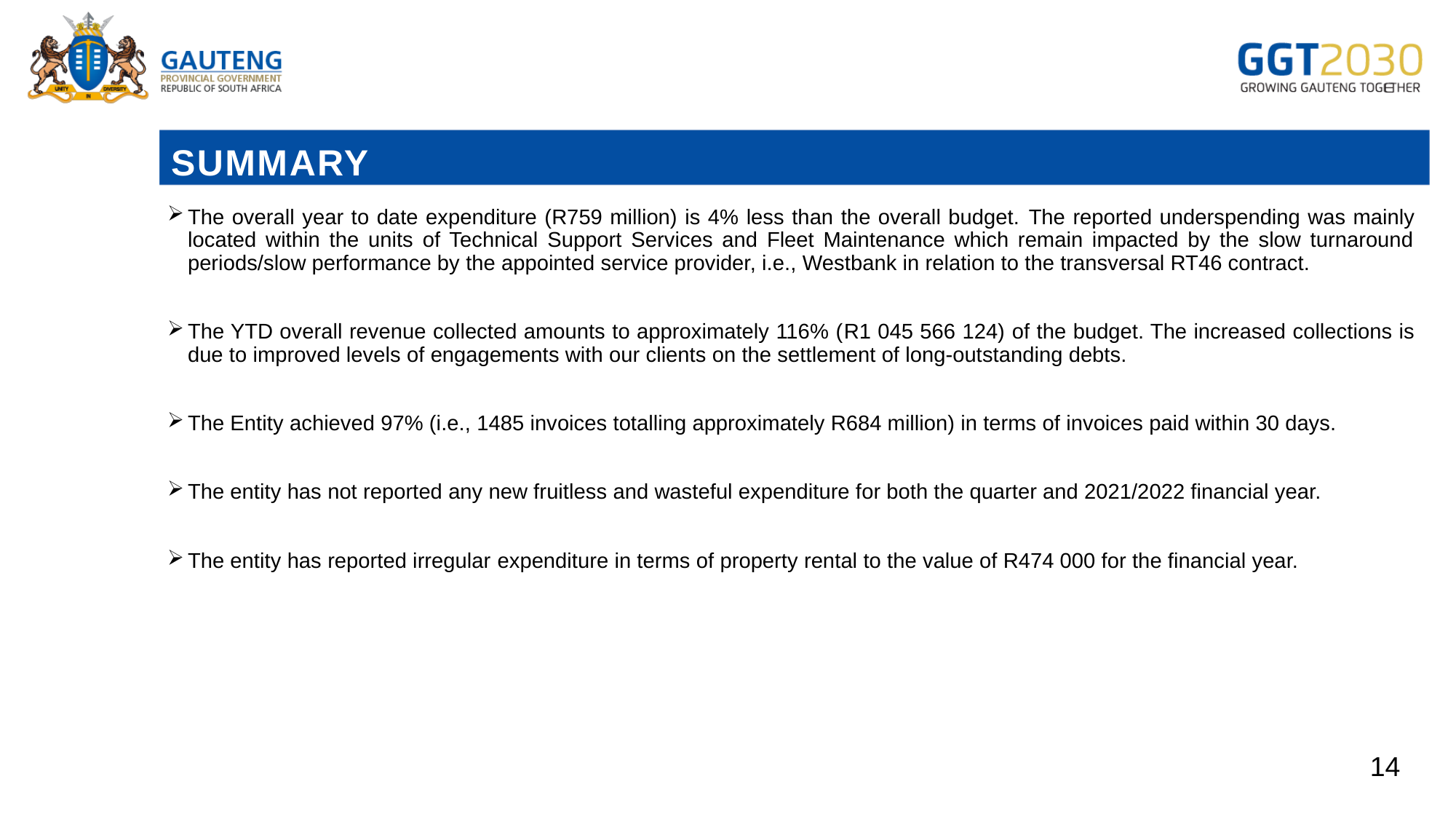

summary
The overall year to date expenditure (R759 million) is 4% less than the overall budget. The reported underspending was mainly located within the units of Technical Support Services and Fleet Maintenance which remain impacted by the slow turnaround periods/slow performance by the appointed service provider, i.e., Westbank in relation to the transversal RT46 contract.

The YTD overall revenue collected amounts to approximately 116% (R1 045 566 124) of the budget. The increased collections is due to improved levels of engagements with our clients on the settlement of long-outstanding debts.

The Entity achieved 97% (i.e., 1485 invoices totalling approximately R684 million) in terms of invoices paid within 30 days.

The entity has not reported any new fruitless and wasteful expenditure for both the quarter and 2021/2022 financial year.

The entity has reported irregular expenditure in terms of property rental to the value of R474 000 for the financial year.
# 2021/22 DRT Budget vs expenditure
14